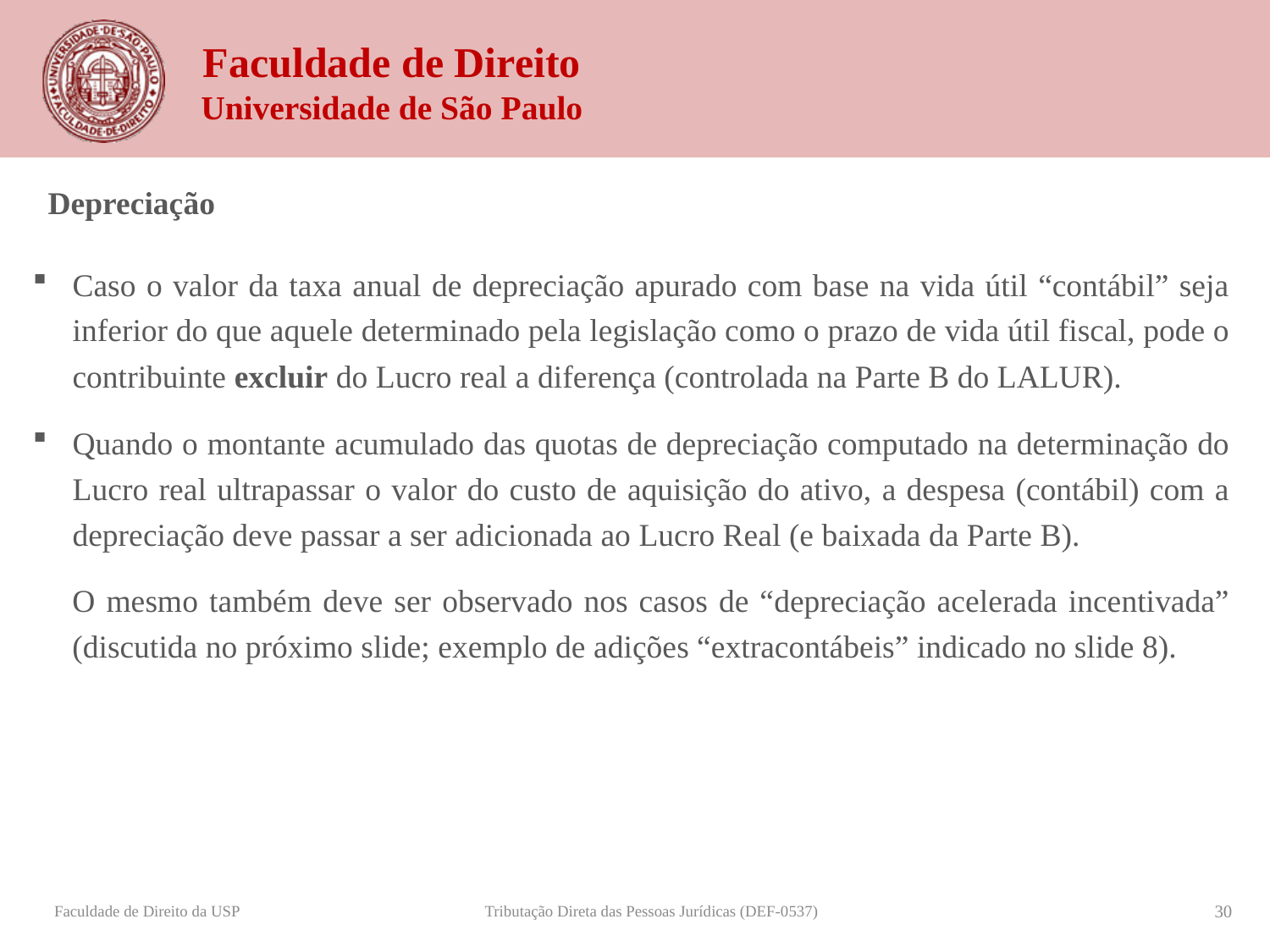

Depreciação
Caso o valor da taxa anual de depreciação apurado com base na vida útil “contábil” seja inferior do que aquele determinado pela legislação como o prazo de vida útil fiscal, pode o contribuinte excluir do Lucro real a diferença (controlada na Parte B do LALUR).
Quando o montante acumulado das quotas de depreciação computado na determinação do Lucro real ultrapassar o valor do custo de aquisição do ativo, a despesa (contábil) com a depreciação deve passar a ser adicionada ao Lucro Real (e baixada da Parte B).
O mesmo também deve ser observado nos casos de “depreciação acelerada incentivada” (discutida no próximo slide; exemplo de adições “extracontábeis” indicado no slide 8).